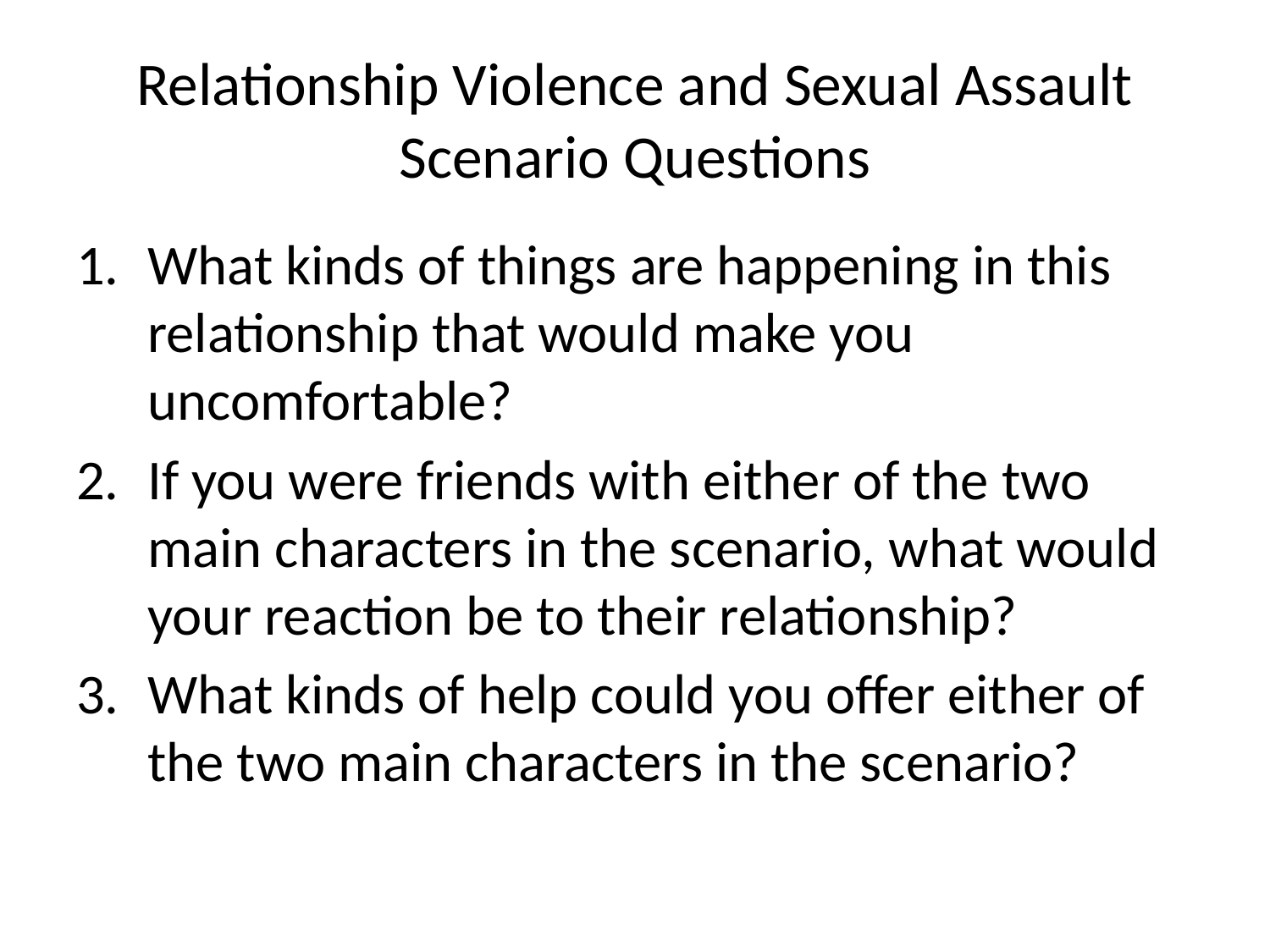

# Relationship Violence and Sexual Assault Scenario Questions
What kinds of things are happening in this relationship that would make you uncomfortable?
If you were friends with either of the two main characters in the scenario, what would your reaction be to their relationship?
What kinds of help could you offer either of the two main characters in the scenario?